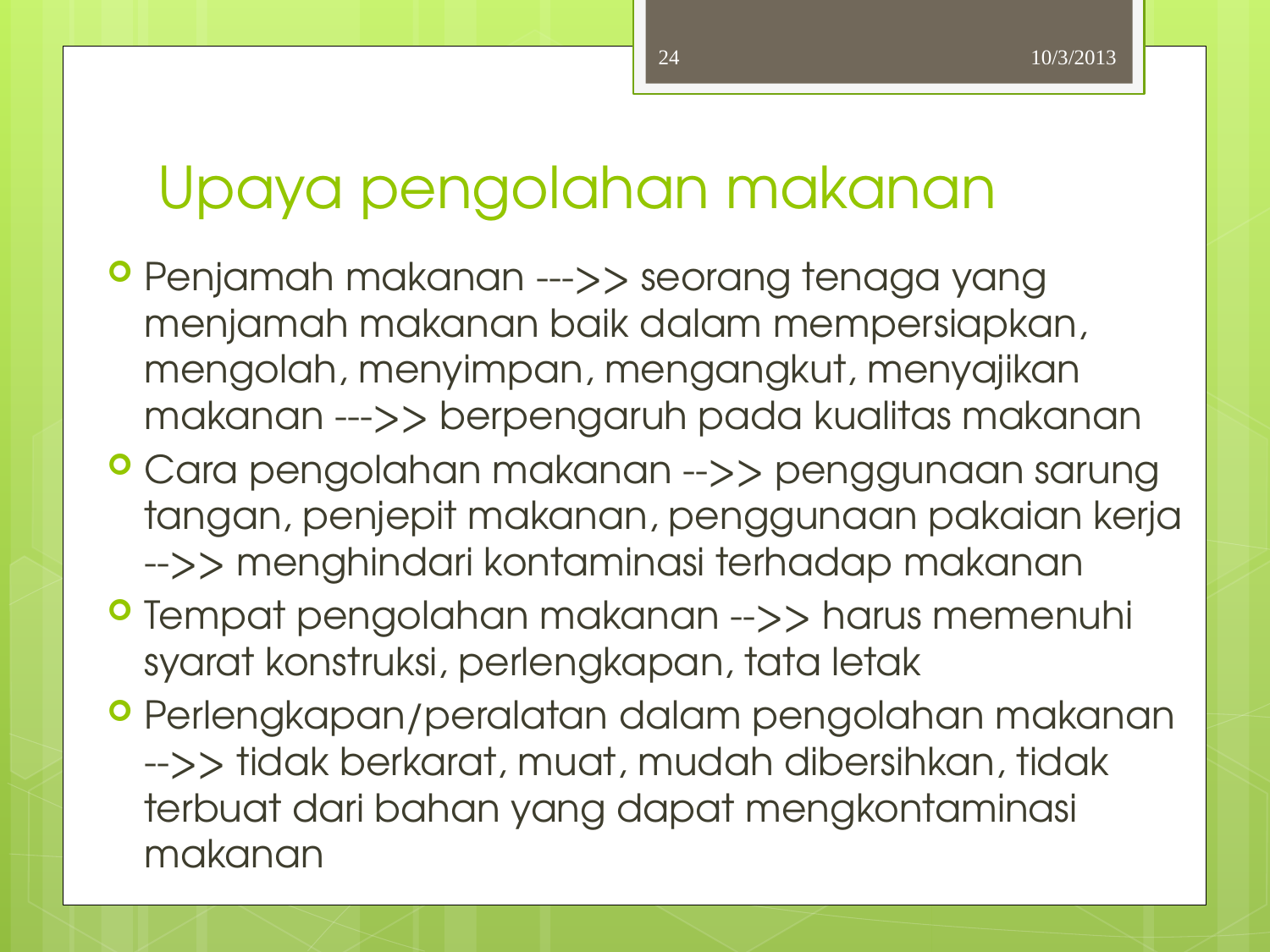

24
10/3/2013
# Upaya pengolahan makanan
Penjamah makanan --->> seorang tenaga yang menjamah makanan baik dalam mempersiapkan, mengolah, menyimpan, mengangkut, menyajikan makanan --->> berpengaruh pada kualitas makanan
Cara pengolahan makanan -->> penggunaan sarung tangan, penjepit makanan, penggunaan pakaian kerja -->> menghindari kontaminasi terhadap makanan
Tempat pengolahan makanan -->> harus memenuhi syarat konstruksi, perlengkapan, tata letak
Perlengkapan/peralatan dalam pengolahan makanan -->> tidak berkarat, muat, mudah dibersihkan, tidak terbuat dari bahan yang dapat mengkontaminasi makanan